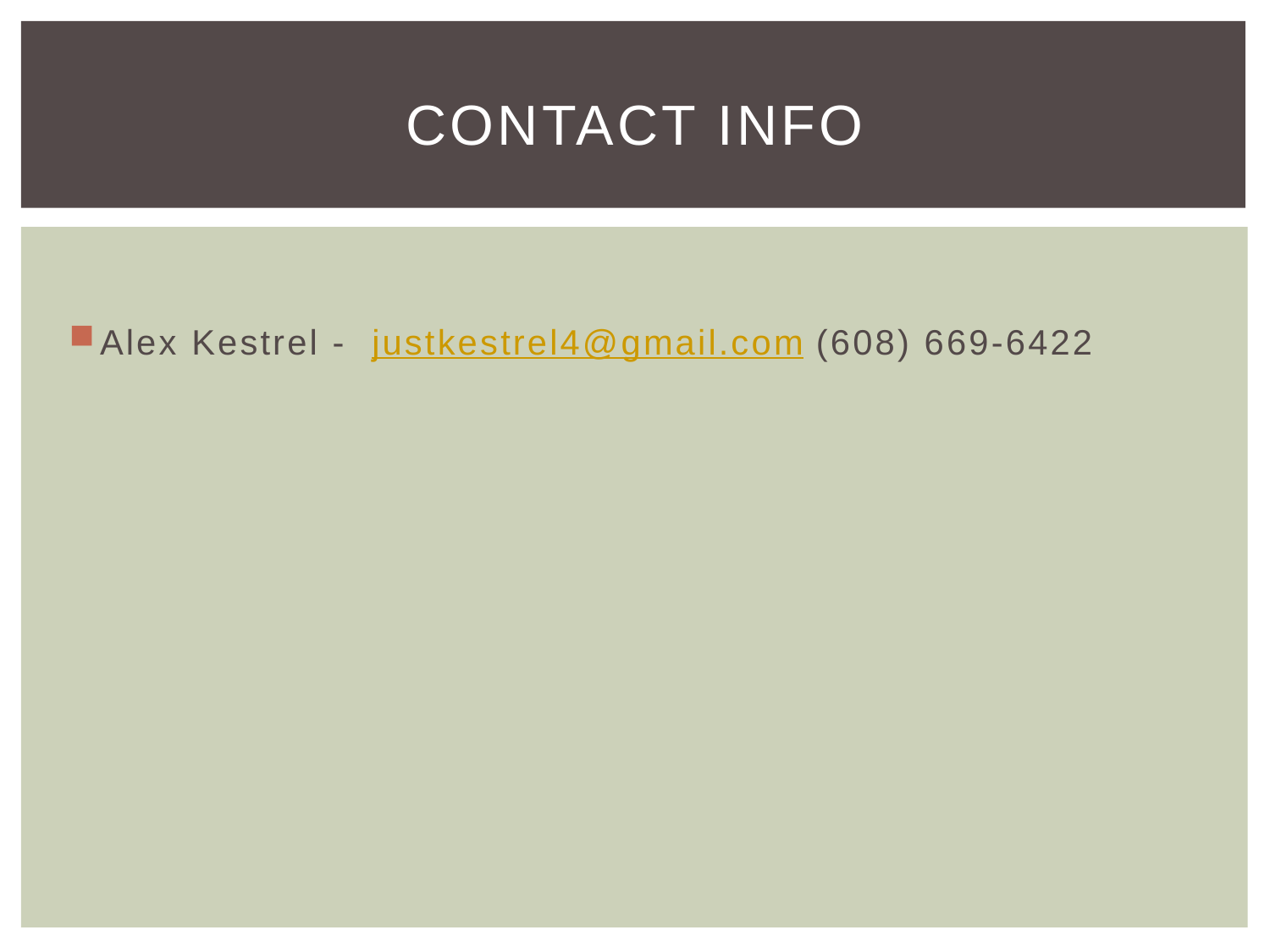

# contact info

Alex Kestrel -  justkestrel4@gmail.com (608) 669-6422